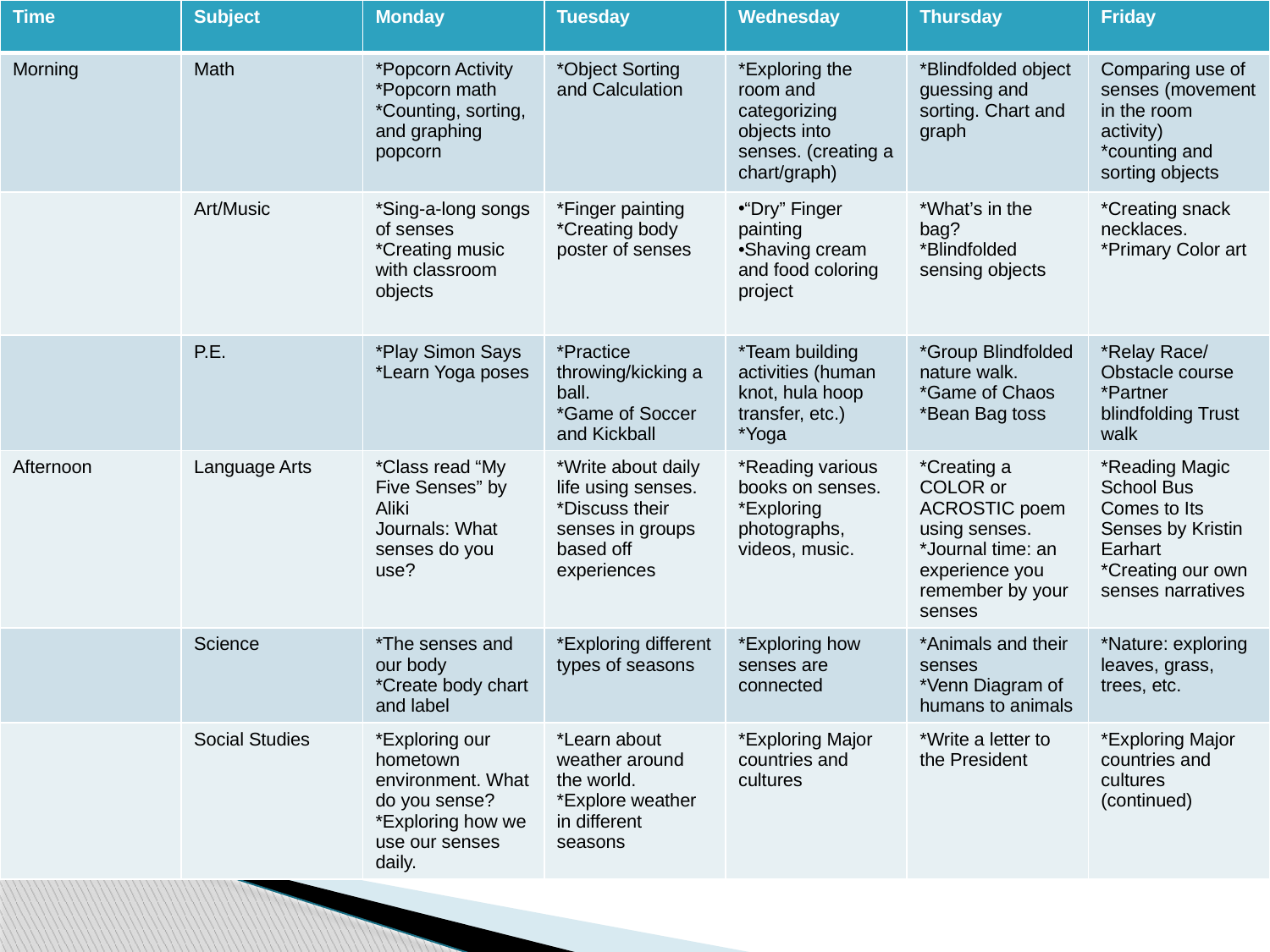

| Time | Subject | Monday | Tuesday | Wednesday | Thursday | Friday |
| --- | --- | --- | --- | --- | --- | --- |
| Morning | Math | \*Popcorn Activity \*Popcorn math \*Counting, sorting, and graphing popcorn | \*Object Sorting and Calculation | \*Exploring the room and categorizing objects into senses. (creating a chart/graph) | \*Blindfolded object guessing and sorting. Chart and graph | Comparing use of senses (movement in the room activity) \*counting and sorting objects |
|  | Art/Music | \*Sing-a-long songs of senses \*Creating music with classroom objects | \*Finger painting \*Creating body poster of senses | “Dry” Finger painting Shaving cream and food coloring project | \*What’s in the bag? \*Blindfolded sensing objects | \*Creating snack necklaces. \*Primary Color art |
|  | P.E. | \*Play Simon Says \*Learn Yoga poses | \*Practice throwing/kicking a ball. \*Game of Soccer and Kickball | \*Team building activities (human knot, hula hoop transfer, etc.) \*Yoga | \*Group Blindfolded nature walk. \*Game of Chaos \*Bean Bag toss | \*Relay Race/ Obstacle course \*Partner blindfolding Trust walk |
| Afternoon | Language Arts | \*Class read “My Five Senses” by Aliki Journals: What senses do you use? | \*Write about daily life using senses. \*Discuss their senses in groups based off experiences | \*Reading various books on senses. \*Exploring photographs, videos, music. | \*Creating a COLOR or ACROSTIC poem using senses. \*Journal time: an experience you remember by your senses | \*Reading Magic School Bus Comes to Its Senses by Kristin Earhart \*Creating our own senses narratives |
|  | Science | \*The senses and our body \*Create body chart and label | \*Exploring different types of seasons | \*Exploring how senses are connected | \*Animals and their senses \*Venn Diagram of humans to animals | \*Nature: exploring leaves, grass, trees, etc. |
|  | Social Studies | \*Exploring our hometown environment. What do you sense? \*Exploring how we use our senses daily. | \*Learn about weather around the world. \*Explore weather in different seasons | \*Exploring Major countries and cultures | \*Write a letter to the President | \*Exploring Major countries and cultures (continued) |
#